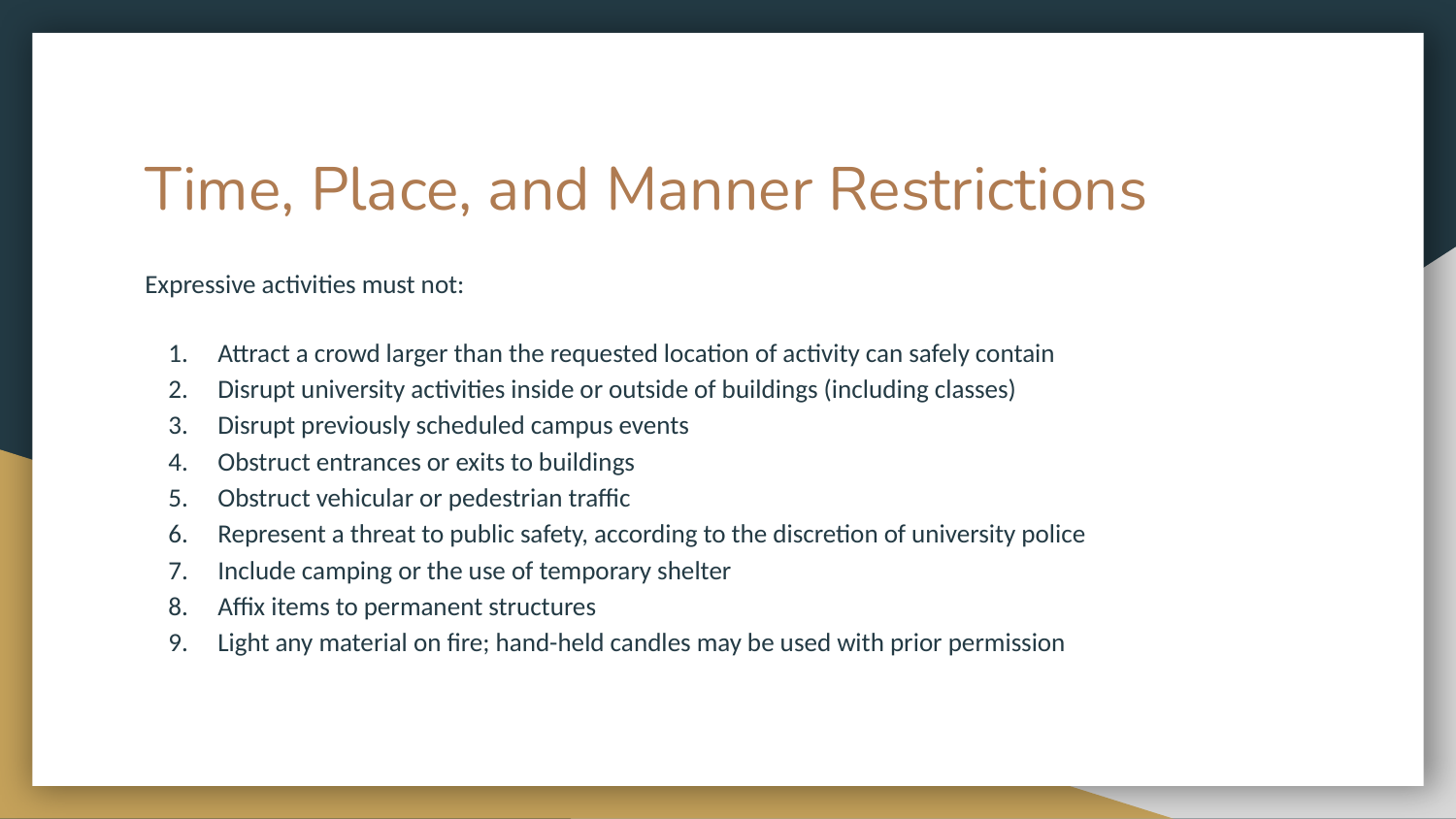

# Time, Place, and Manner Restrictions
Expressive activities must not:
Attract a crowd larger than the requested location of activity can safely contain
Disrupt university activities inside or outside of buildings (including classes)
Disrupt previously scheduled campus events
Obstruct entrances or exits to buildings
Obstruct vehicular or pedestrian traffic
Represent a threat to public safety, according to the discretion of university police
Include camping or the use of temporary shelter
Affix items to permanent structures
Light any material on fire; hand-held candles may be used with prior permission